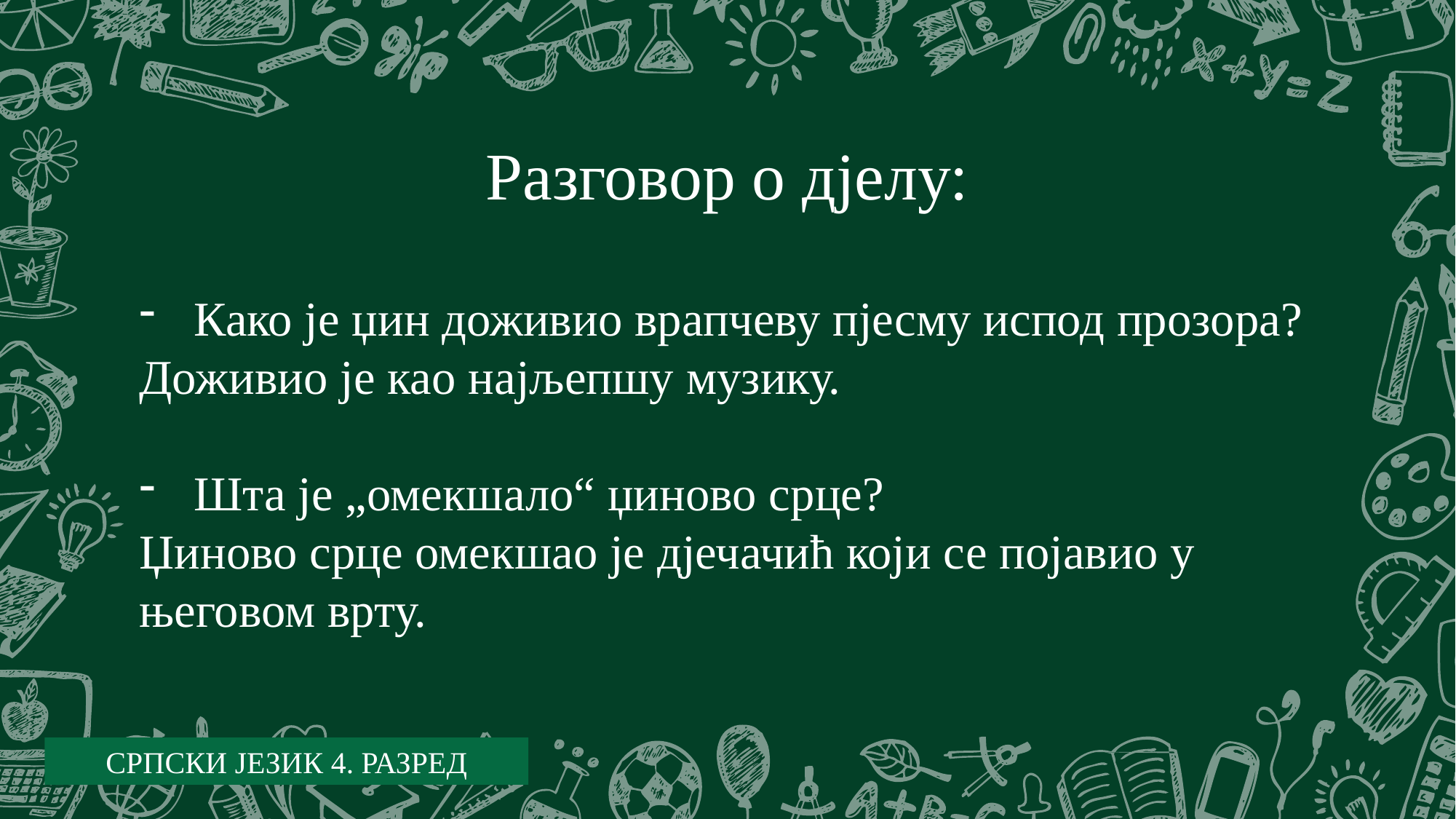

Разговор о дјелу:
Како је џин доживио врапчеву пјесму испод прозора?
Доживио је као најљепшу музику.

Шта је „омекшало“ џиново срце?
Џиново срце омекшао је дјечачић који се појавио у његовом врту.
СРПСКИ ЈЕЗИК 4. РАЗРЕД